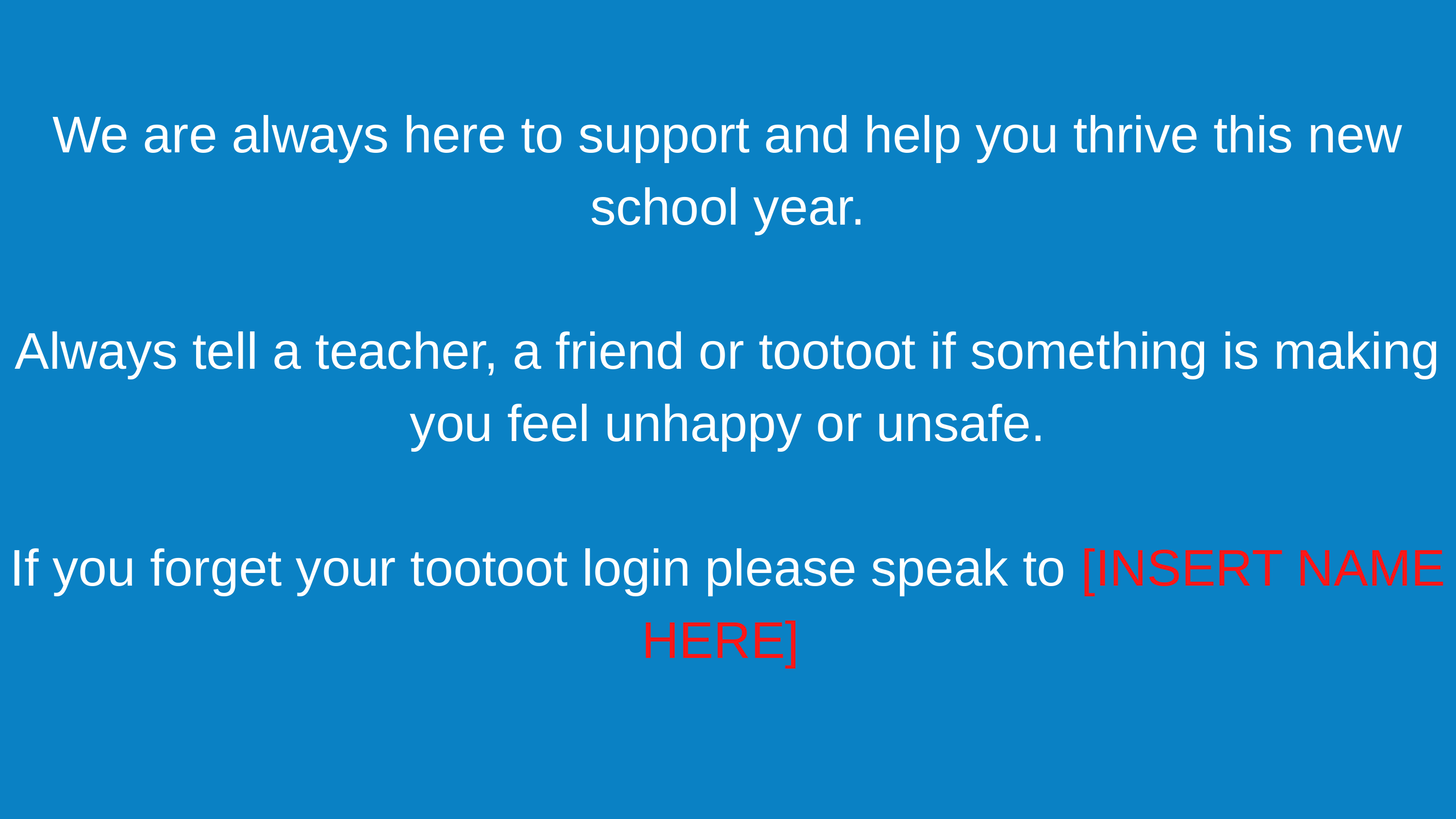

We are always here to support and help you thrive this new school year.

Always tell a teacher, a friend or tootoot if something is making you feel unhappy or unsafe.

If you forget your tootoot login please speak to [INSERT NAME HERE]